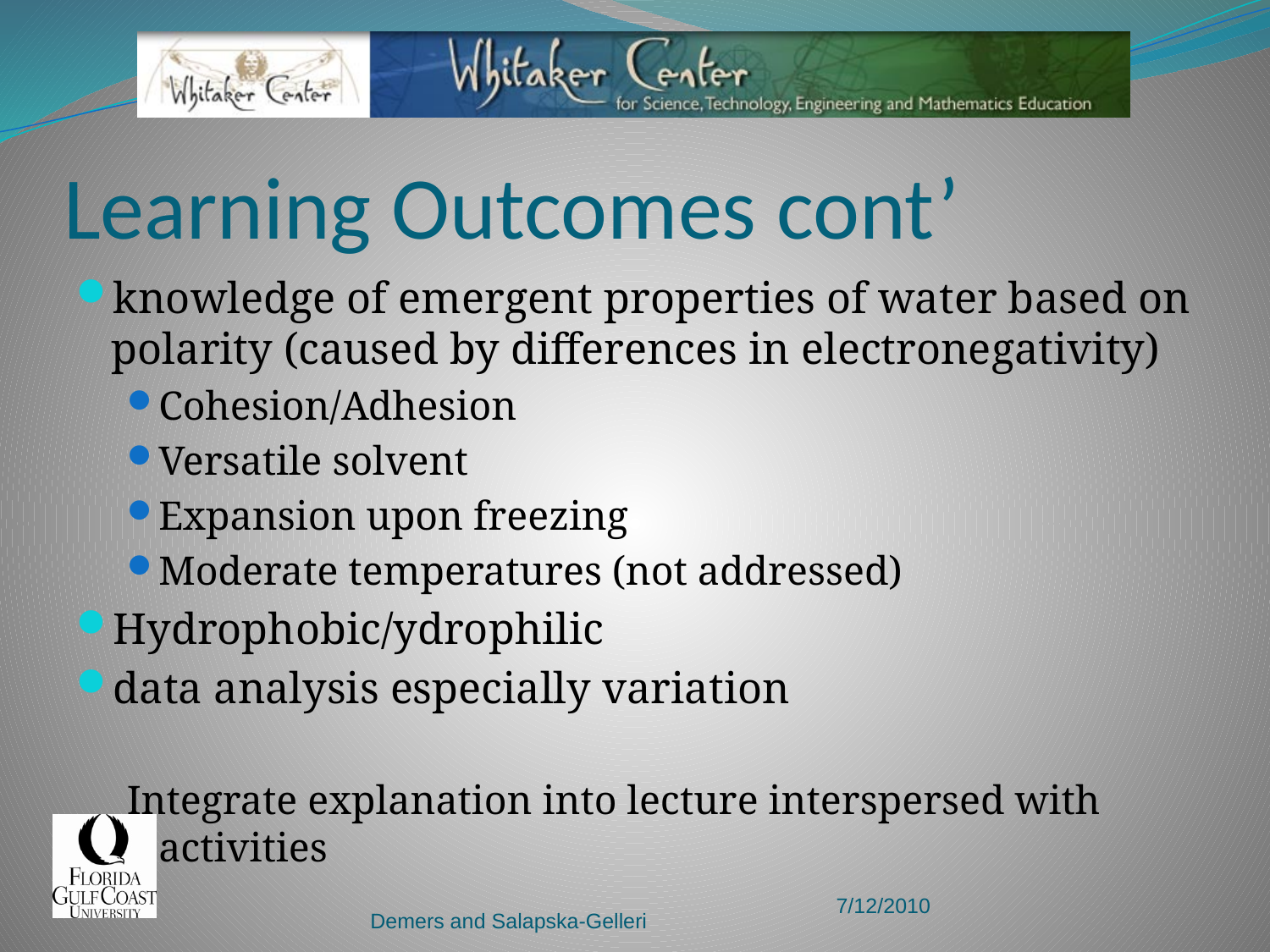

# Learning Outcomes cont’
knowledge of emergent properties of water based on polarity (caused by differences in electronegativity)
Cohesion/Adhesion
Versatile solvent
Expansion upon freezing
Moderate temperatures (not addressed)
Hydrophobic/ydrophilic
data analysis especially variation

Integrate explanation into lecture interspersed with activities
7/12/2010
Demers and Salapska-Gelleri